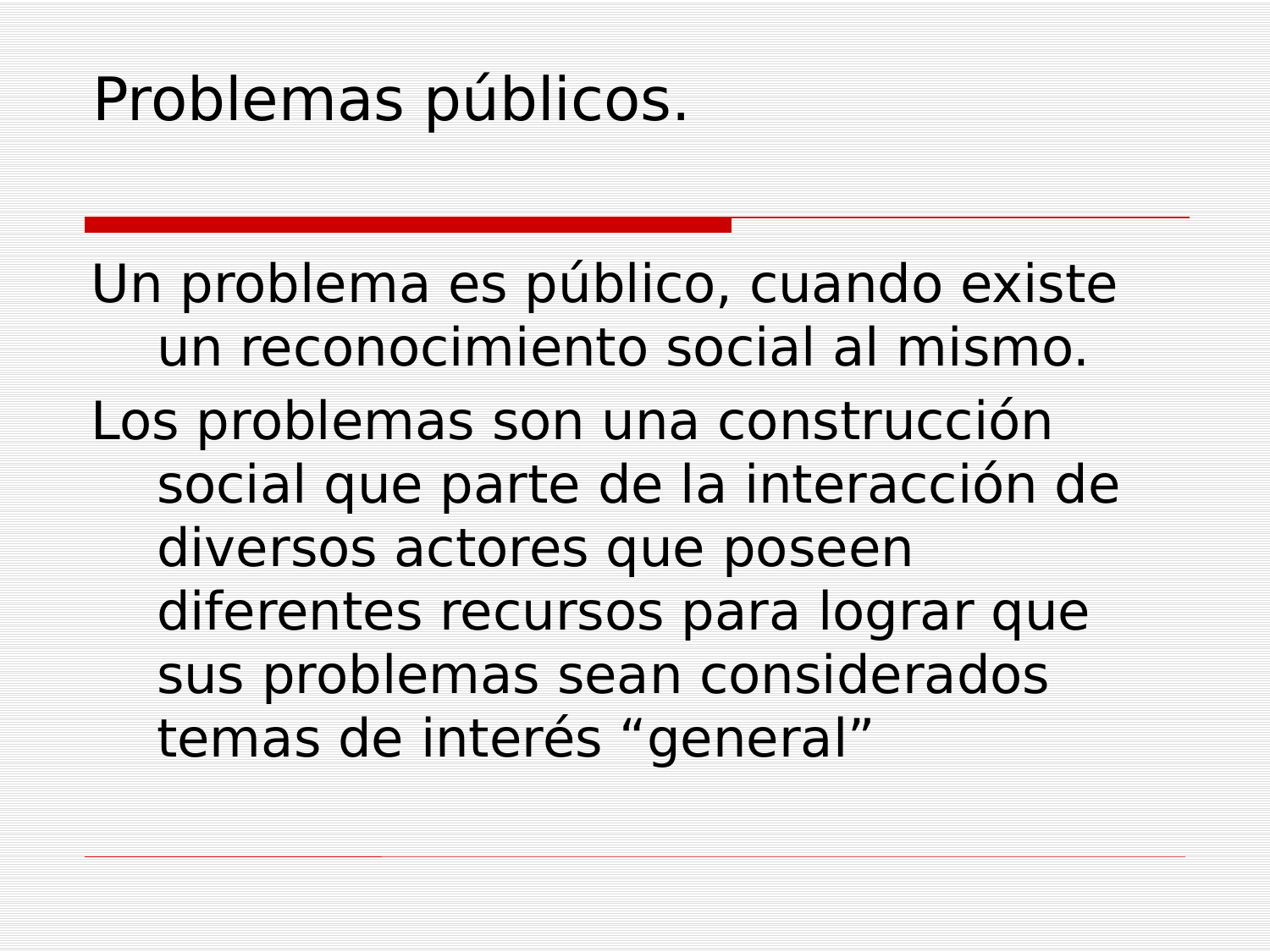

# Problemas públicos.
Un problema es público, cuando existe un reconocimiento social al mismo.
Los problemas son una construcción social que parte de la interacción de diversos actores que poseen diferentes recursos para lograr que sus problemas sean considerados temas de interés “general”